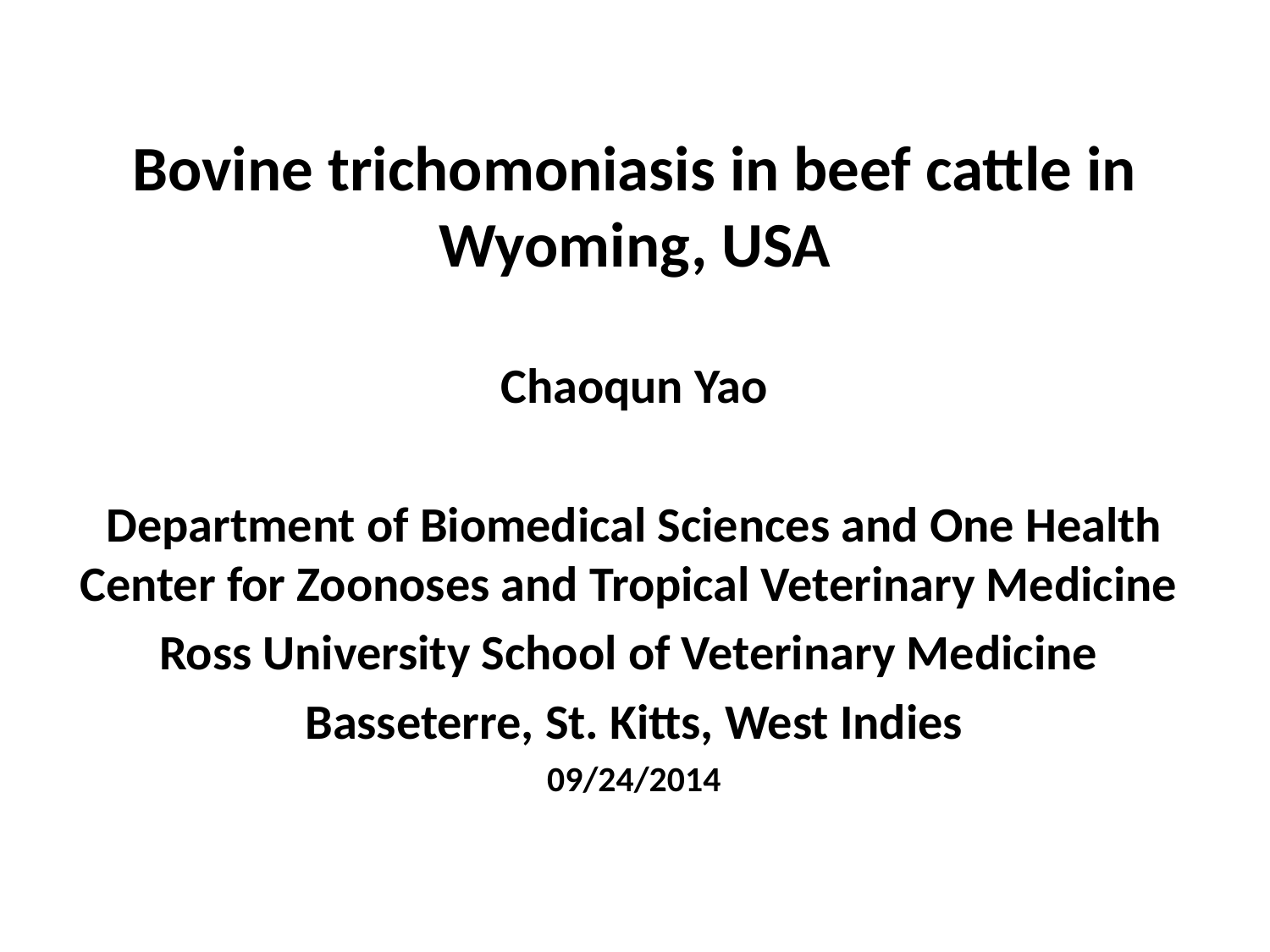

# Bovine trichomoniasis in beef cattle in Wyoming, USA
Chaoqun Yao

Department of Biomedical Sciences and One Health Center for Zoonoses and Tropical Veterinary Medicine
Ross University School of Veterinary Medicine
Basseterre, St. Kitts, West Indies
09/24/2014